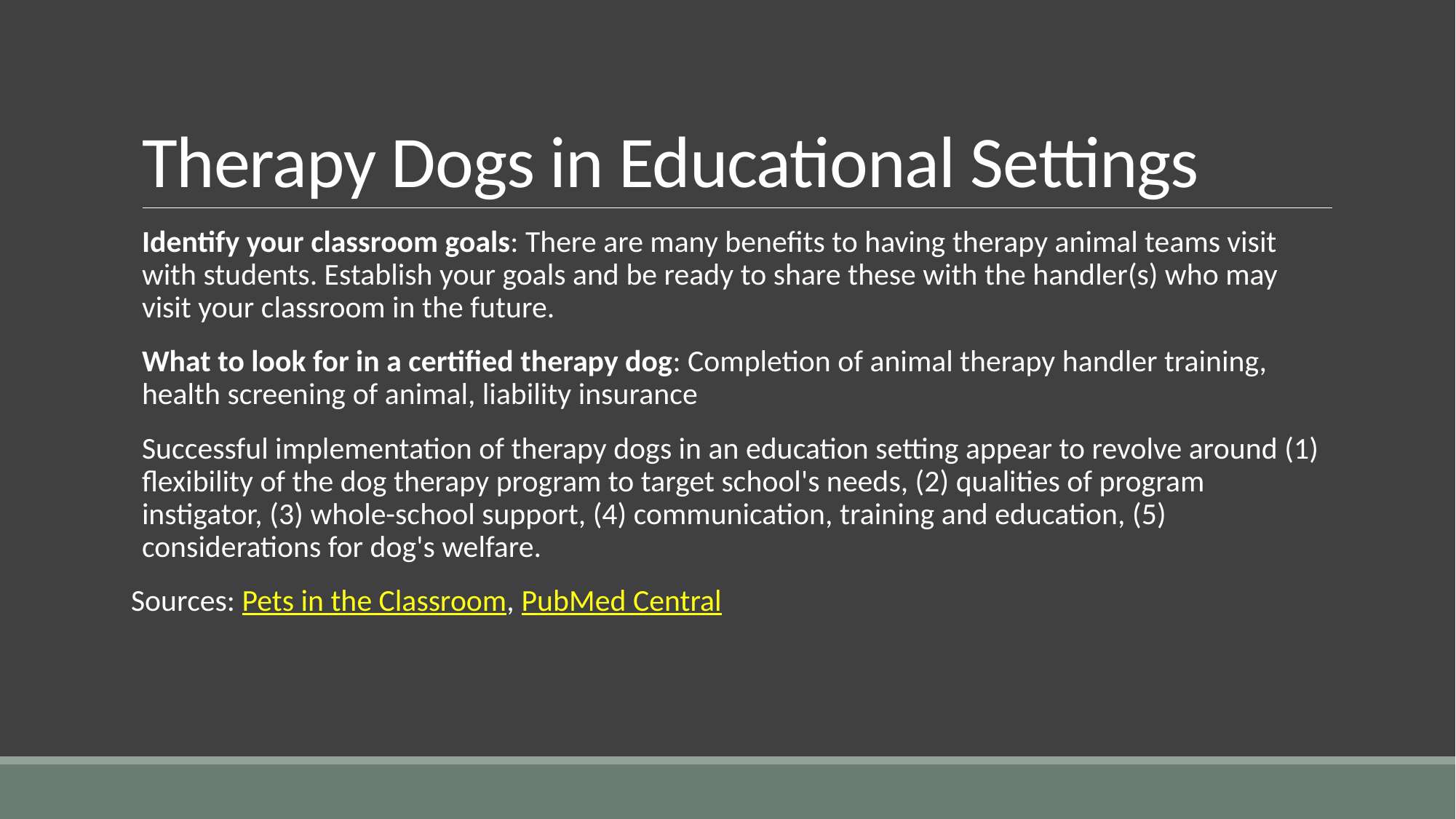

# Therapy Dogs in Educational Settings
Identify your classroom goals: There are many benefits to having therapy animal teams visit with students. Establish your goals and be ready to share these with the handler(s) who may visit your classroom in the future.
What to look for in a certified therapy dog: Completion of animal therapy handler training, health screening of animal, liability insurance
Successful implementation of therapy dogs in an education setting appear to revolve around (1) flexibility of the dog therapy program to target school's needs, (2) qualities of program instigator, (3) whole-school support, (4) communication, training and education, (5) considerations for dog's welfare.
Sources: Pets in the Classroom, PubMed Central